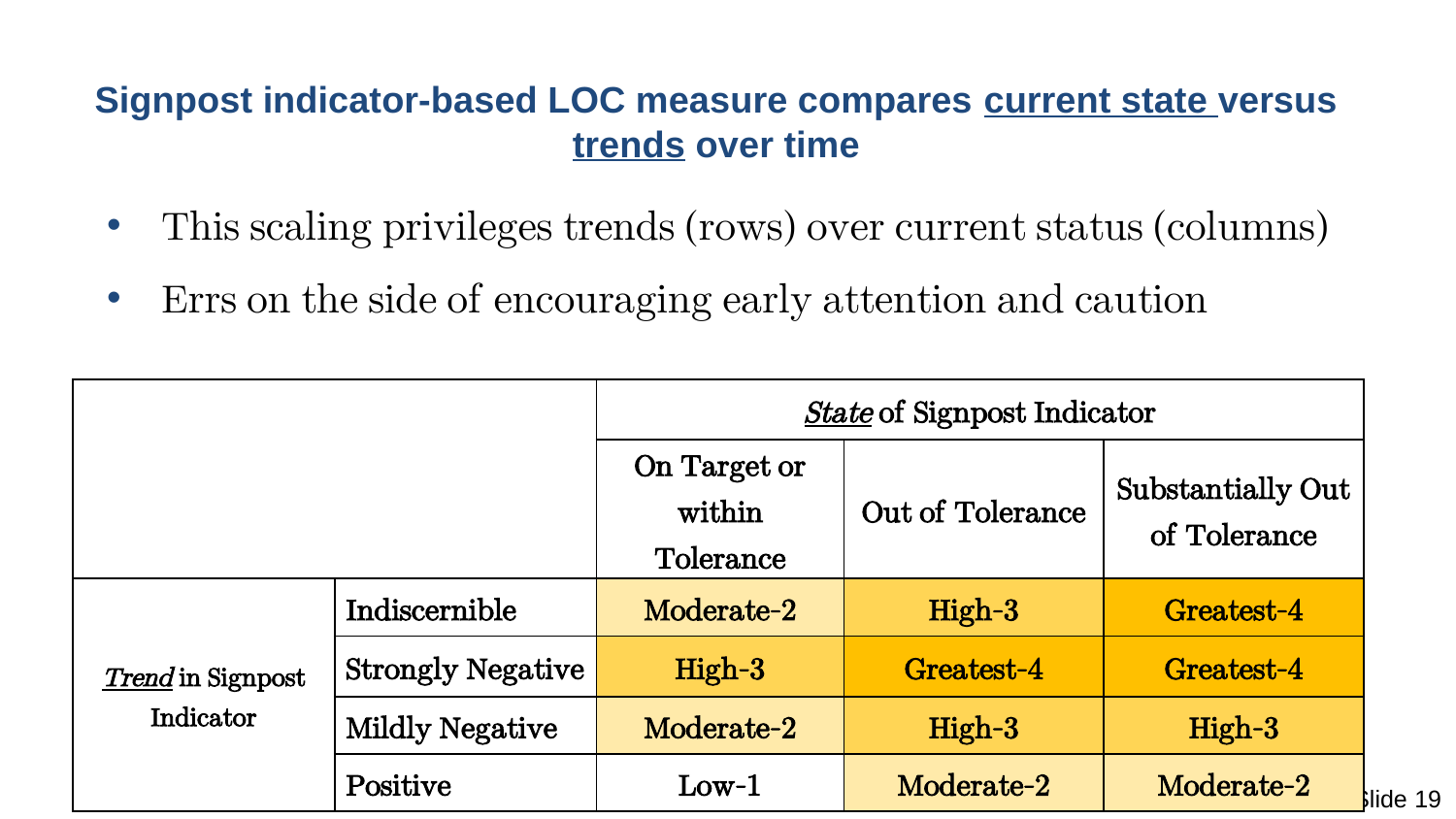

Signpost indicator-based LOC measure compares current state versus trends over time
This scaling privileges trends (rows) over current status (columns)
Errs on the side of encouraging early attention and caution
|  |  | State of Signpost Indicator |  |  |
| --- | --- | --- | --- | --- |
|  |  | On Target or within Tolerance | Out of Tolerance | Substantially Out of Tolerance |
| Trend in Signpost Indicator | Indiscernible | Moderate-2 | High-3 | Greatest-4 |
|  | Strongly Negative | High-3 | Greatest-4 | Greatest-4 |
|  | Mildly Negative | Moderate-2 | High-3 | High-3 |
|  | Positive | Low-1 | Moderate-2 | Moderate-2 |